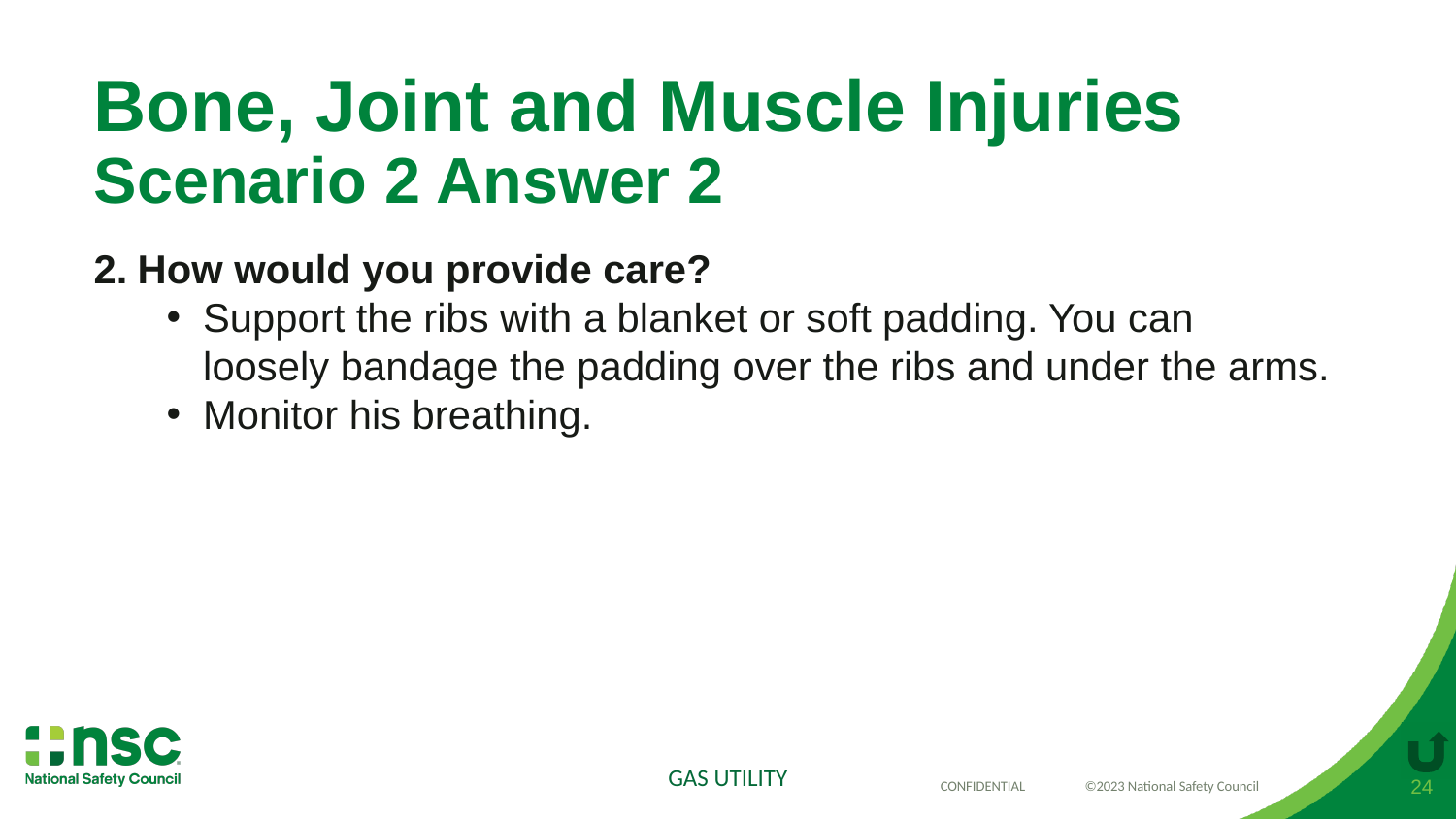

# Bone, Joint and Muscle Injuries Scenario 2 Answer 2
How would you provide care?
Support the ribs with a blanket or soft padding. You can loosely bandage the padding over the ribs and under the arms.
Monitor his breathing.